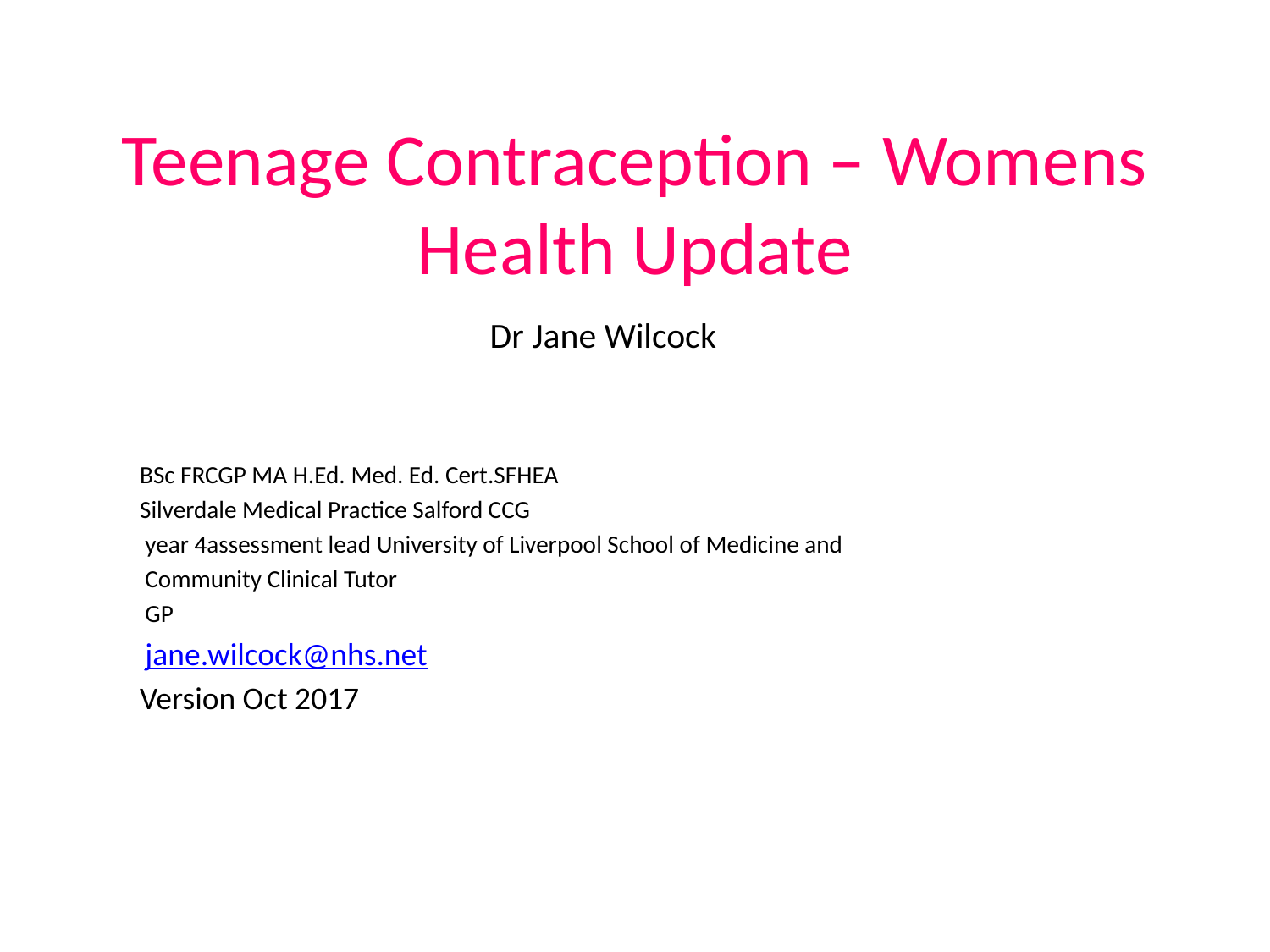

# Teenage Contraception – Womens Health Update
Dr Jane Wilcock

BSc FRCGP MA H.Ed. Med. Ed. Cert.SFHEA
Silverdale Medical Practice Salford CCG
 year 4assessment lead University of Liverpool School of Medicine and
 Community Clinical Tutor
 GP
 jane.wilcock@nhs.net
Version Oct 2017